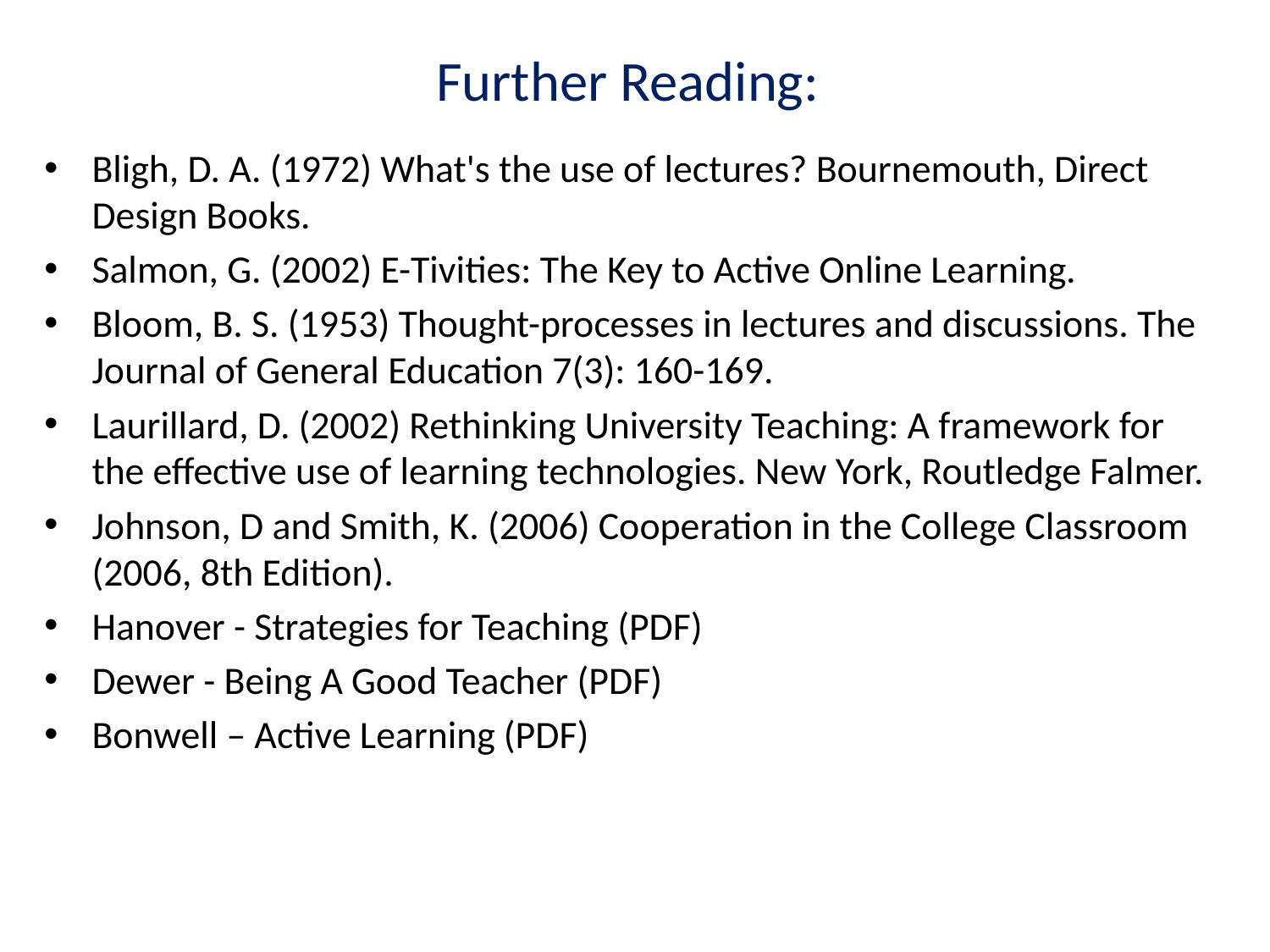

# Further Reading:
Bligh, D. A. (1972) What's the use of lectures? Bournemouth, Direct Design Books.
Salmon, G. (2002) E-Tivities: The Key to Active Online Learning.
Bloom, B. S. (1953) Thought-processes in lectures and discussions. The Journal of General Education 7(3): 160-169.
Laurillard, D. (2002) Rethinking University Teaching: A framework for the effective use of learning technologies. New York, Routledge Falmer.
Johnson, D and Smith, K. (2006) Cooperation in the College Classroom (2006, 8th Edition).
Hanover - Strategies for Teaching (PDF)
Dewer - Being A Good Teacher (PDF)
Bonwell – Active Learning (PDF)